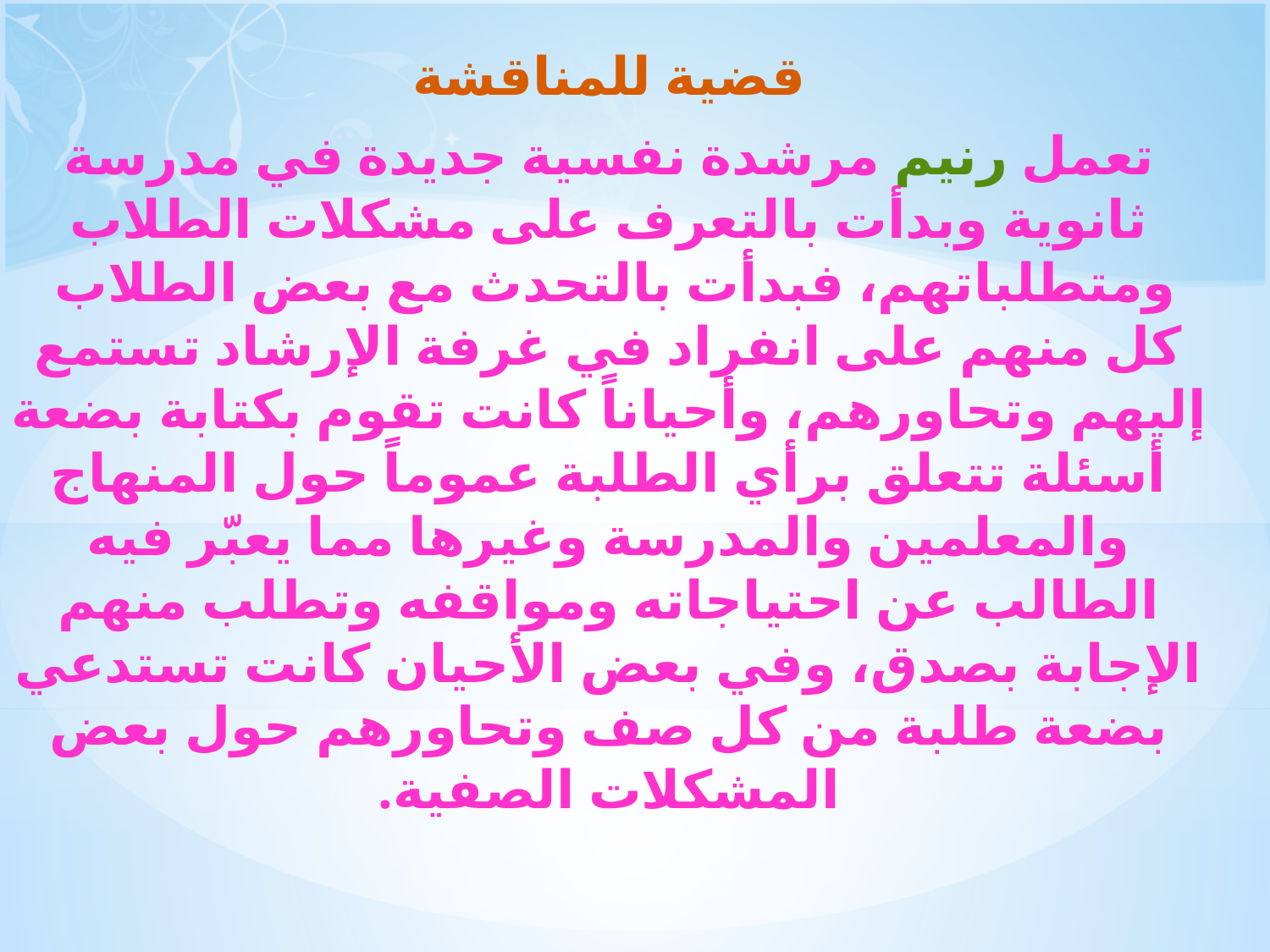

قضية للمناقشة
تعمل رنيم مرشدة نفسية جديدة في مدرسة ثانوية وبدأت بالتعرف على مشكلات الطلاب ومتطلباتهم، فبدأت بالتحدث مع بعض الطلاب  كل منهم على انفراد في غرفة الإرشاد تستمع إليهم وتحاورهم، وأحياناً كانت تقوم بكتابة بضعة أسئلة تتعلق برأي الطلبة عموماً حول المنهاج والمعلمين والمدرسة وغيرها مما يعبّر فيه الطالب عن احتياجاته ومواقفه وتطلب منهم الإجابة بصدق، وفي بعض الأحيان كانت تستدعي بضعة طلبة من كل صف وتحاورهم حول بعض المشكلات الصفية.